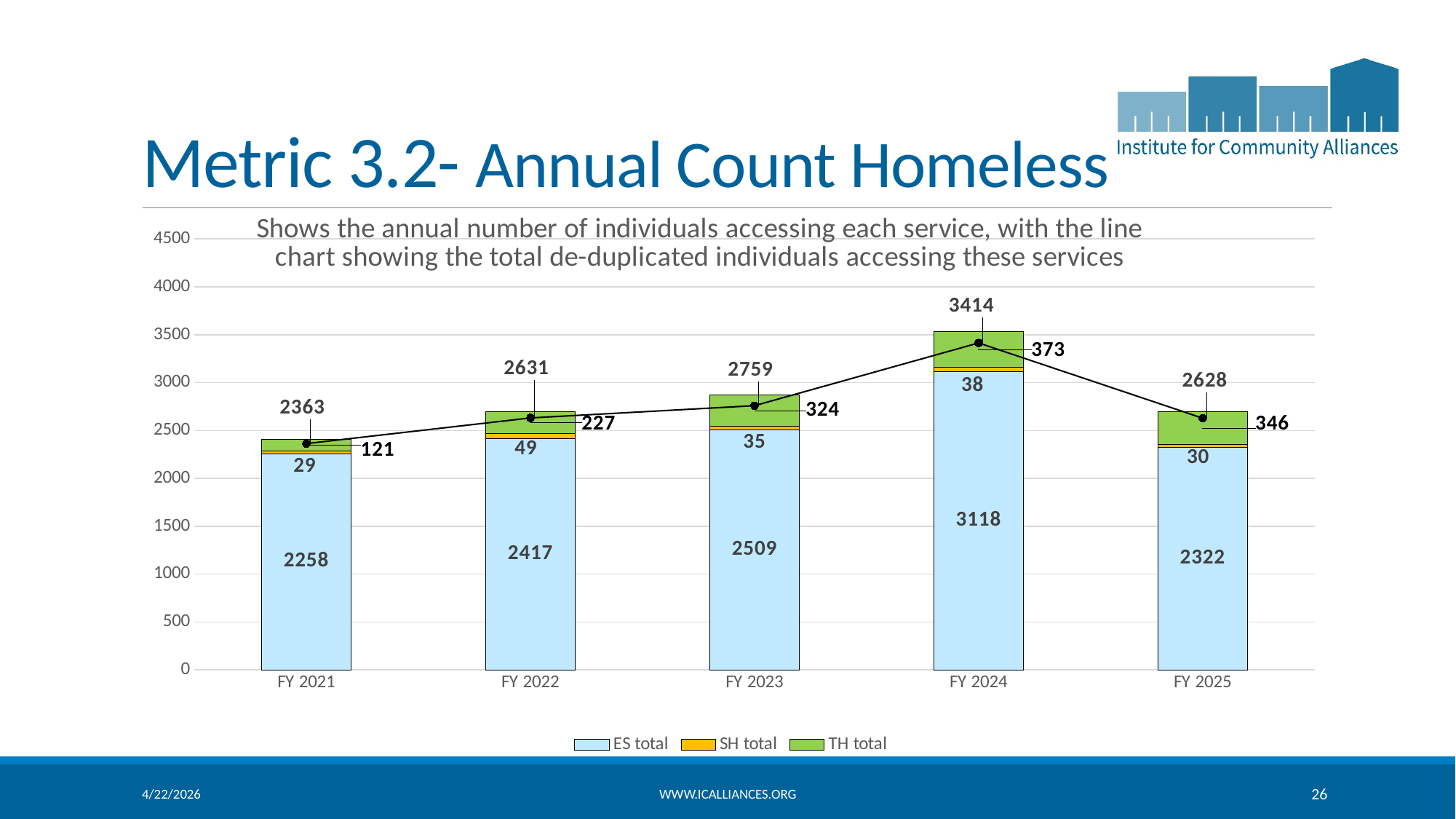

# Metric 3.2- Annual Count Homeless

### Chart: Shows the annual number of individuals accessing each service, with the line chart showing the total de-duplicated individuals accessing these services

| Category | ES total | SH total | TH total | Universe: Unduplicated total sheltered homeless persons |
|---|---|---|---|---|
| FY 2021 | 2258.0 | 29.0 | 121.0 | 2363.0 |
| FY 2022 | 2417.0 | 49.0 | 227.0 | 2631.0 |
| FY 2023 | 2509.0 | 35.0 | 324.0 | 2759.0 |
| FY 2024 | 3118.0 | 38.0 | 373.0 | 3414.0 |
| FY 2025 | 2322.0 | 30.0 | 346.0 | 2628.0 |
4/22/2026
www.icalliances.org
26